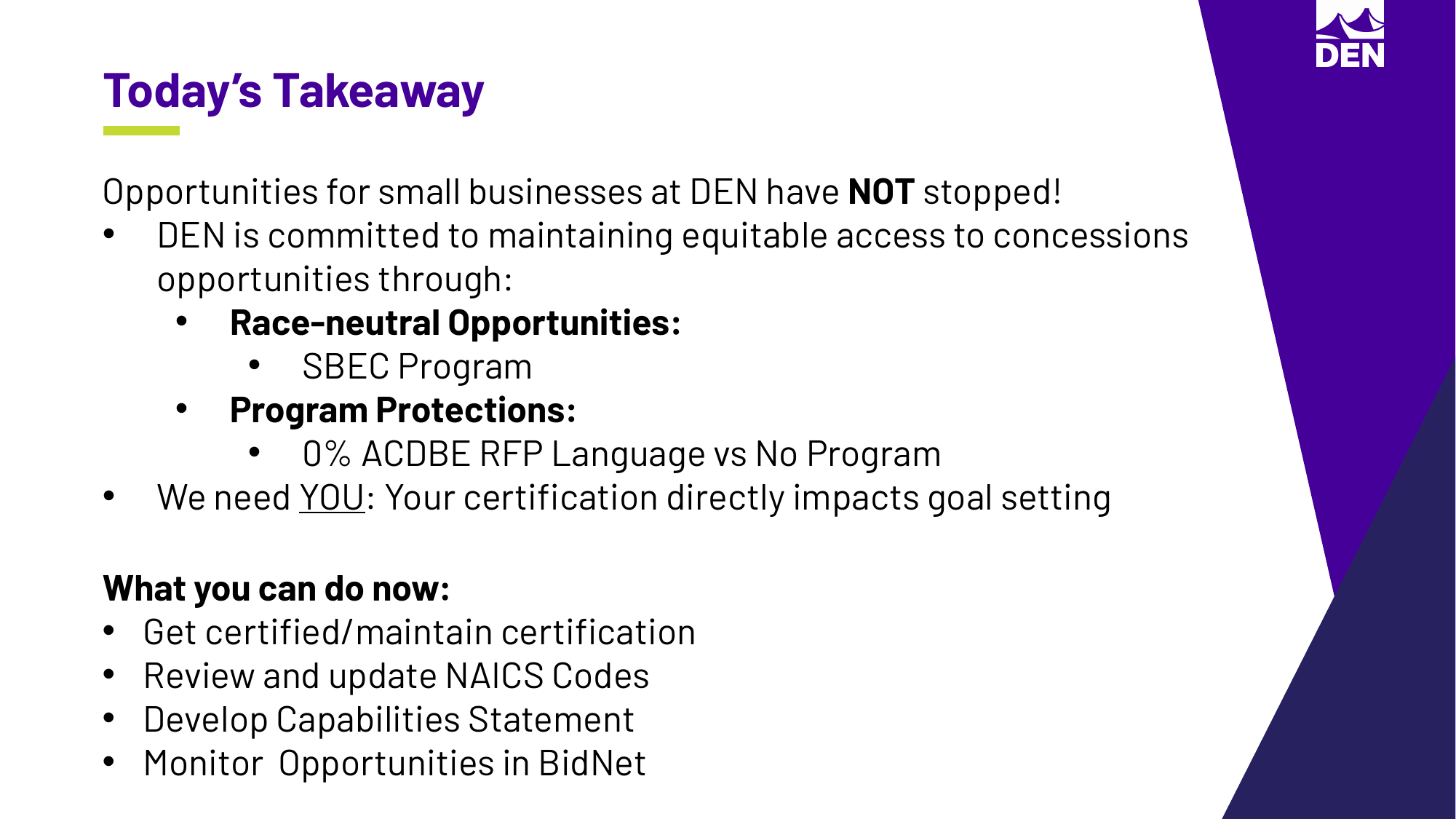

Today’s Takeaway
Opportunities for small businesses at DEN have NOT stopped!
DEN is committed to maintaining equitable access to concessions opportunities through:
Race-neutral Opportunities:
SBEC Program
Program Protections:
0% ACDBE RFP Language vs No Program
We need YOU: Your certification directly impacts goal setting
What you can do now:
Get certified/maintain certification
Review and update NAICS Codes
Develop Capabilities Statement
Monitor  Opportunities in BidNet